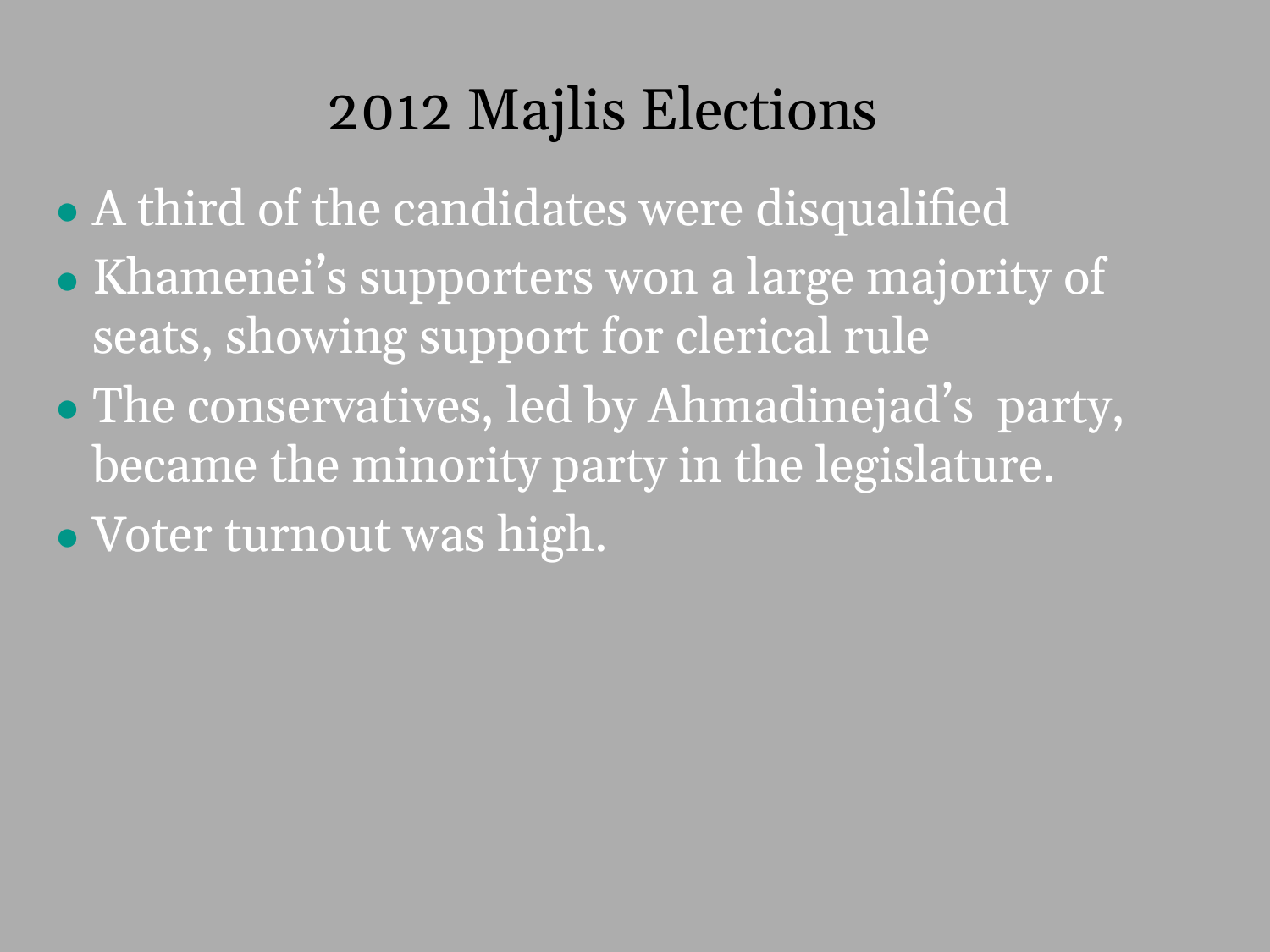

# 2012 Majlis Elections
A third of the candidates were disqualified
Khamenei’s supporters won a large majority of seats, showing support for clerical rule
The conservatives, led by Ahmadinejad’s  party, became the minority party in the legislature.
Voter turnout was high.